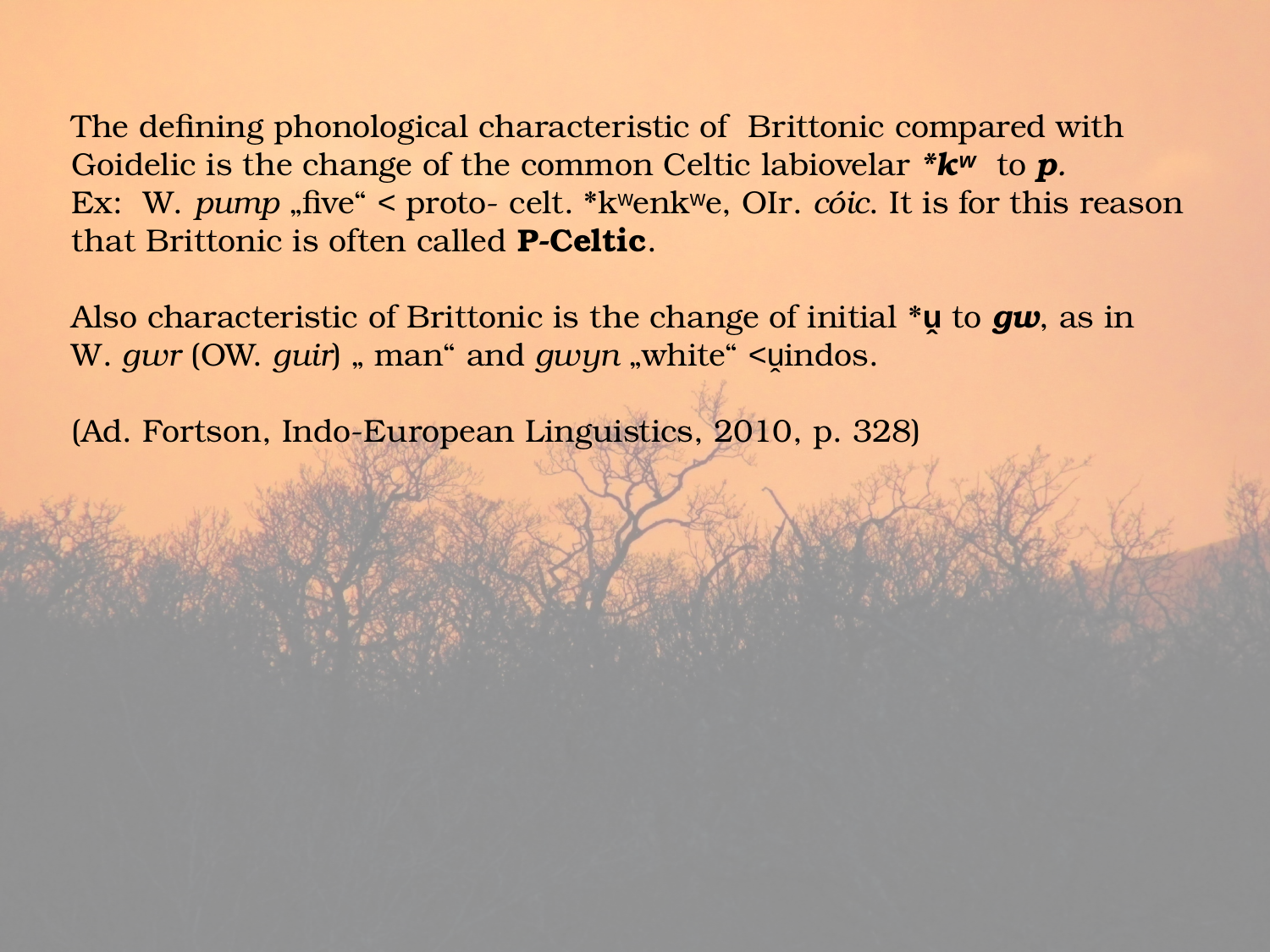

The defining phonological characteristic of  Brittonic compared with Goidelic is the change of the common Celtic labiovelar *kʷ  to p.
Ex:  W. pump „five“ ˂ proto- celt. *kʷenkʷe, OIr. cóic. It is for this reason that Brittonic is often called P-Celtic.

Also characteristic of Brittonic is the change of initial *ṷ to gw, as in  W. gwr (OW. guir) „ man“ and gwyn „white“ ˂ṷindos.

(Ad. Fortson, Indo-European Linguistics, 2010, p. 328)